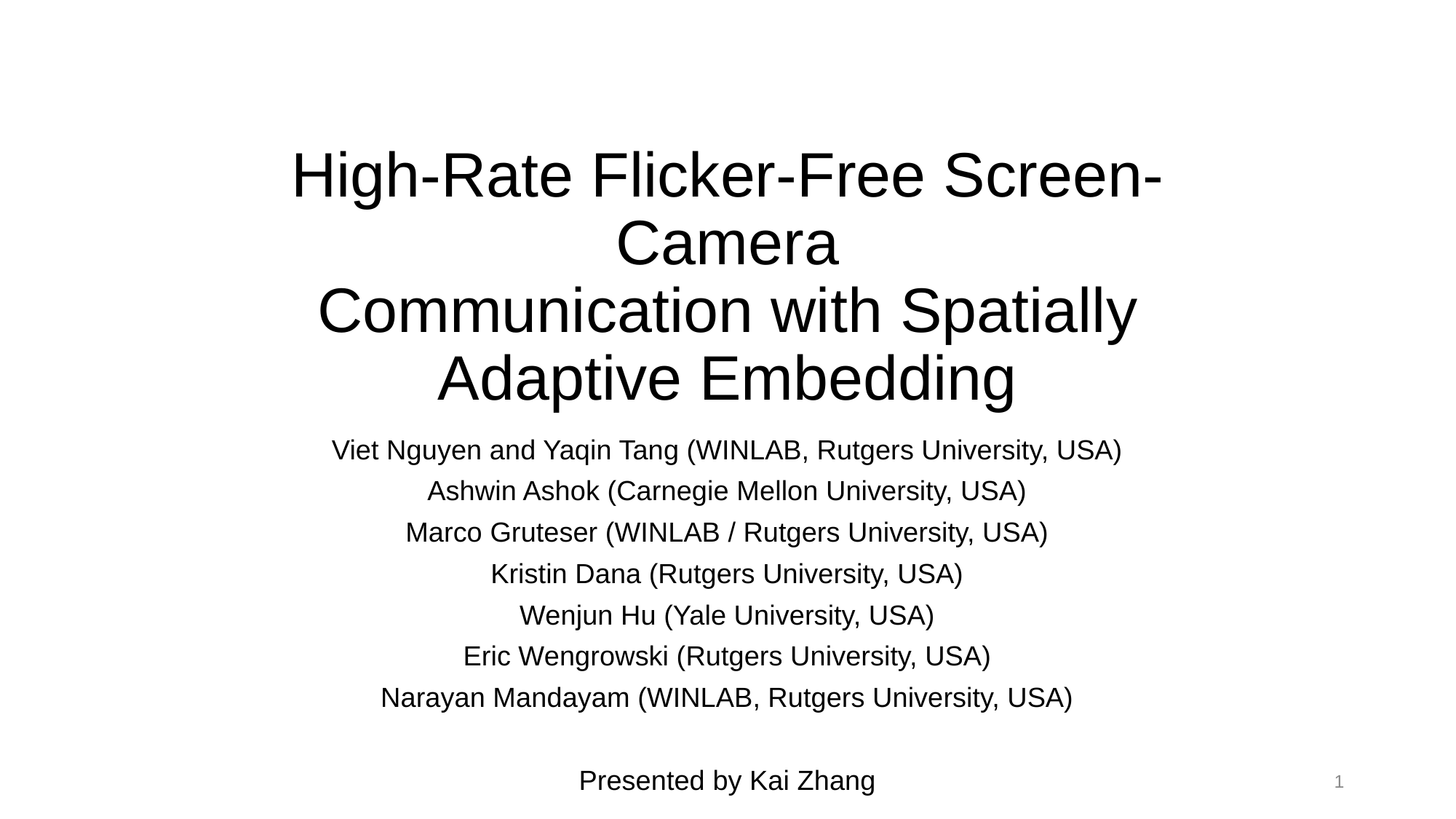

# High-Rate Flicker-Free Screen-Camera Communication with Spatially Adaptive Embedding
Viet Nguyen and Yaqin Tang (WINLAB, Rutgers University, USA)
Ashwin Ashok (Carnegie Mellon University, USA)
Marco Gruteser (WINLAB / Rutgers University, USA)
Kristin Dana (Rutgers University, USA)
Wenjun Hu (Yale University, USA)
Eric Wengrowski (Rutgers University, USA)
Narayan Mandayam (WINLAB, Rutgers University, USA)

Presented by Kai Zhang
1